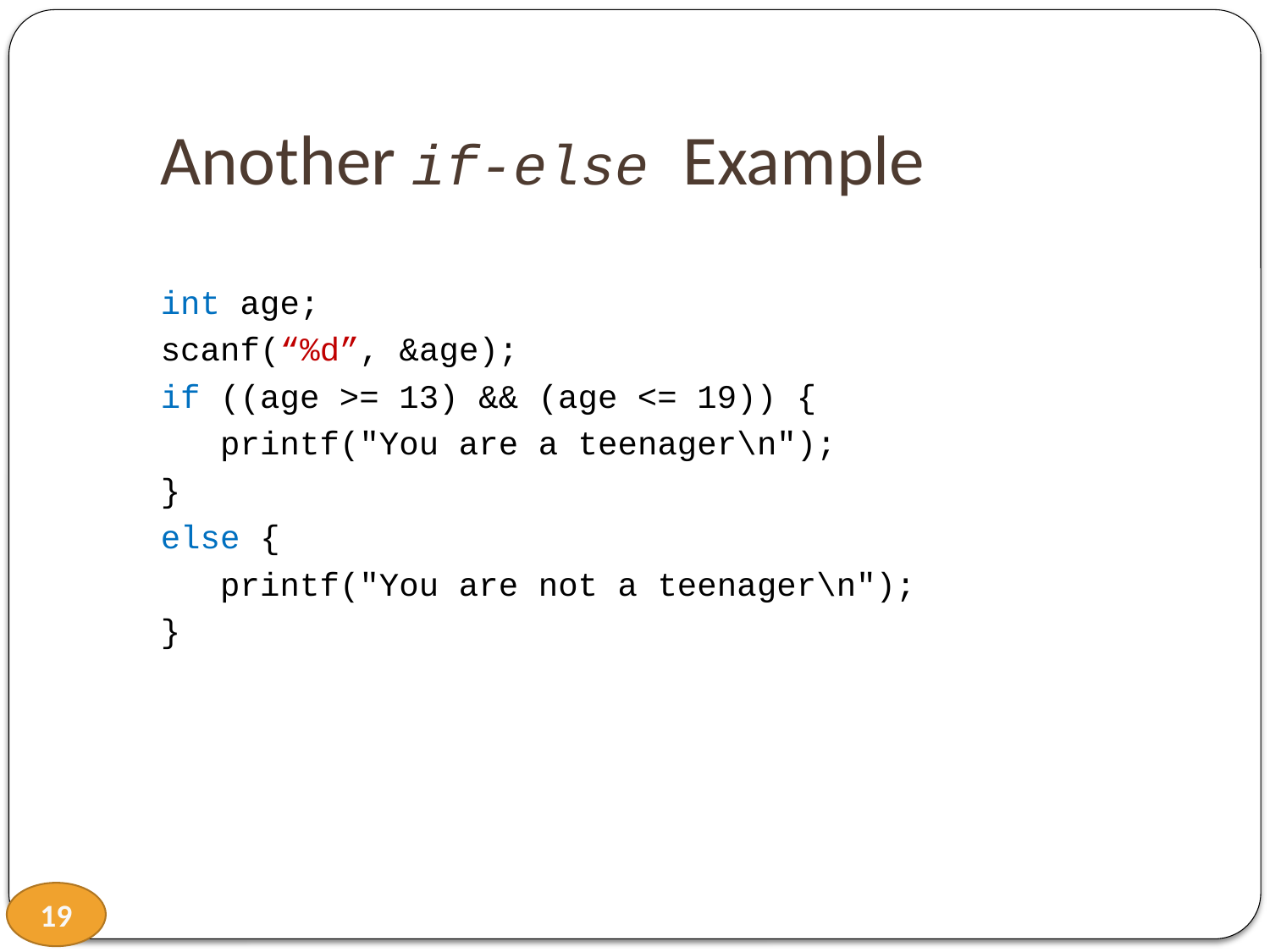

# Another if-else Example
int age;
scanf(“%d”, &age);
if ((age >= 13) && (age <= 19)) {
   printf("You are a teenager\n");
}
else {
   printf("You are not a teenager\n");
}